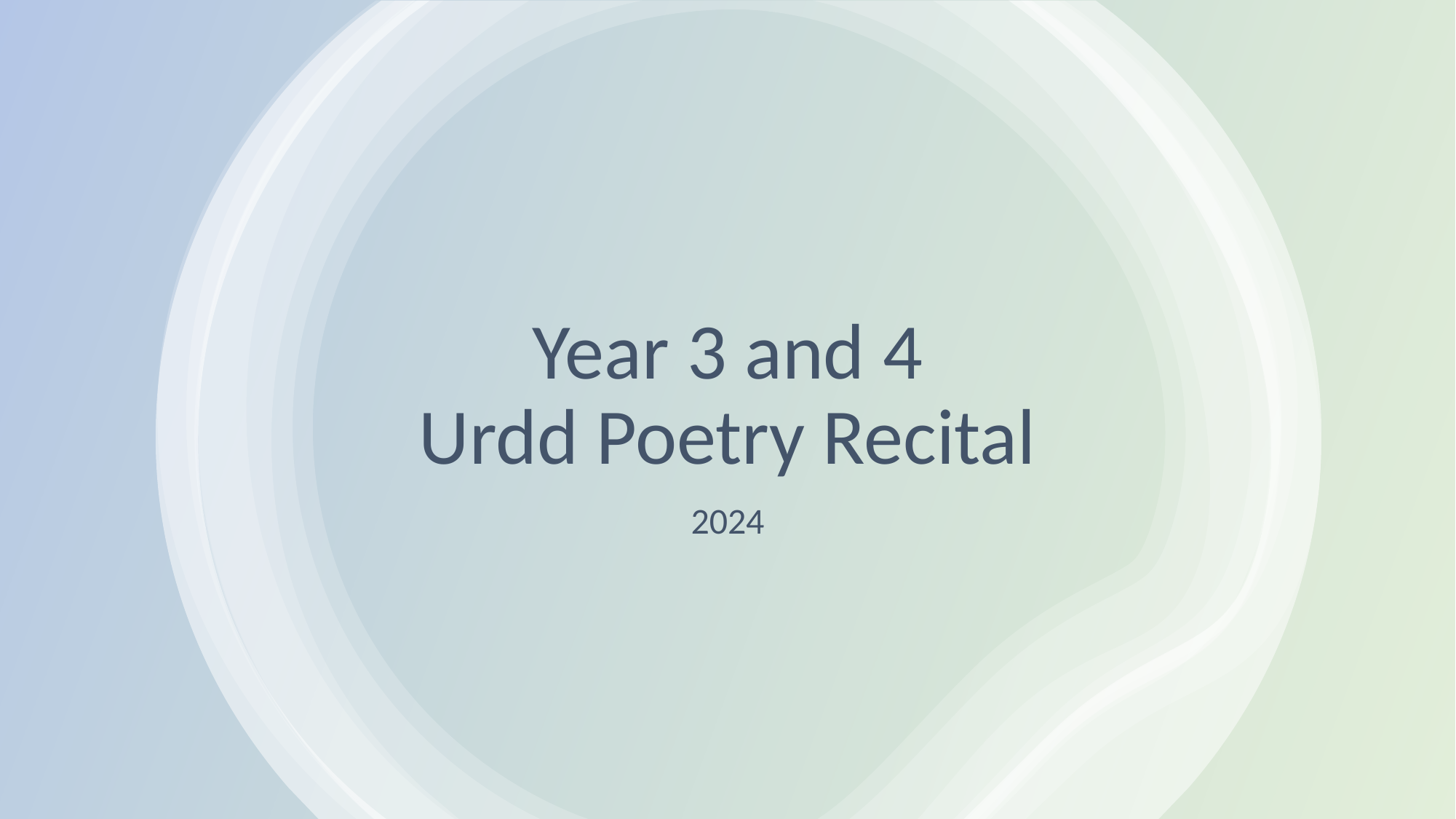

# Year 3 and 4 Urdd Poetry Recital
2024